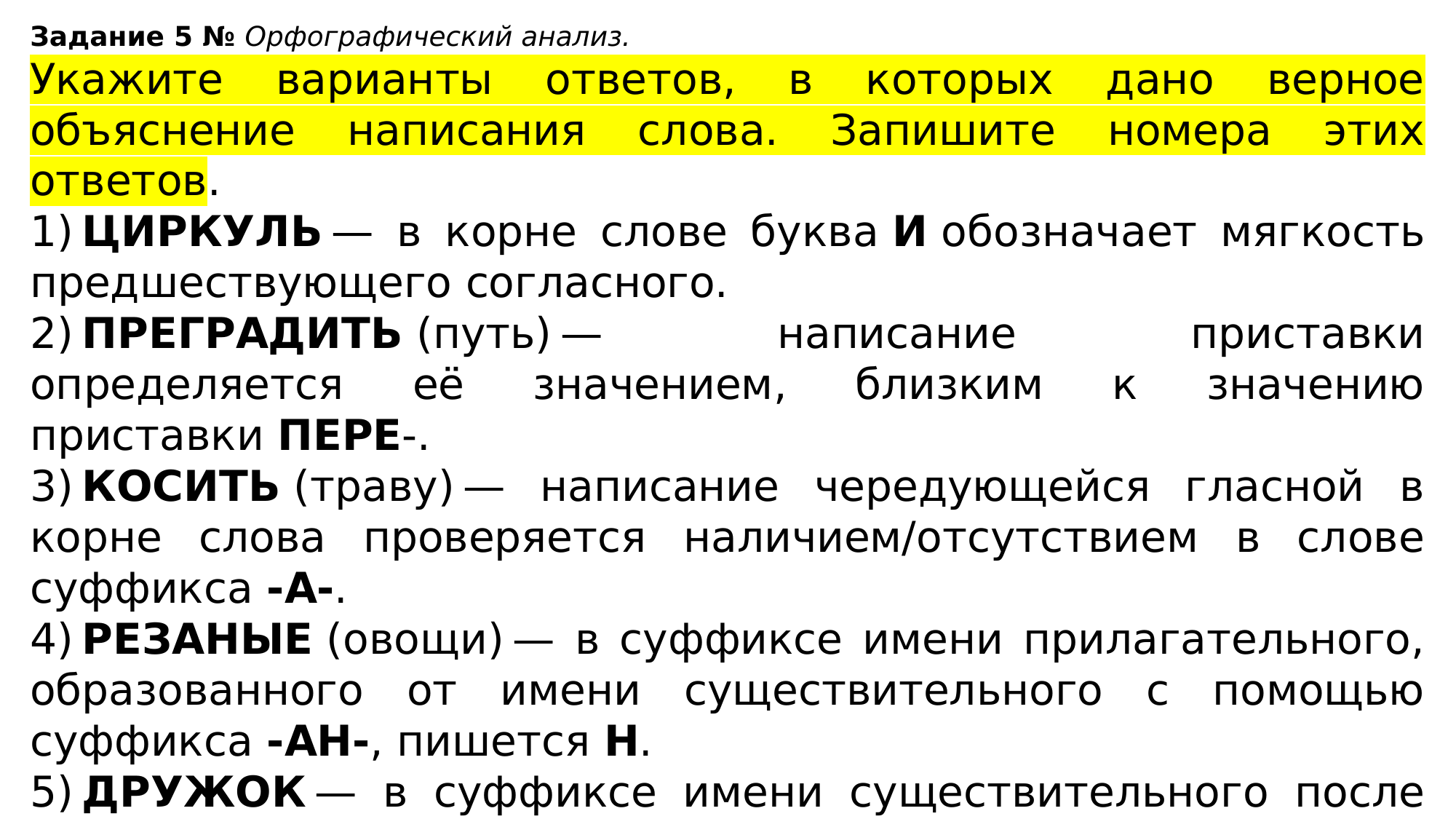

Задание 5 № Орфографический анализ.
Укажите варианты ответов, в которых дано верное объяснение написания слова. Запишите номера этих ответов.
1) ЦИРКУЛЬ — в корне слове буква И обозначает мягкость предшествующего согласного.
2) ПРЕГРАДИТЬ (путь) — написание приставки определяется её значением, близким к значению приставки ПЕРЕ-.
3) КОСИТЬ (траву) — написание чередующейся гласной в корне слова проверяется наличием/отсутствием в слове суффикса -А-.
4) РЕЗАНЫЕ (овощи) — в суффиксе имени прилагательного, образованного от имени существительного с помощью суффикса -АН-, пишется Н.
5) ДРУЖОК — в суффиксе имени существительного после шипящей под ударением пишется буква О.